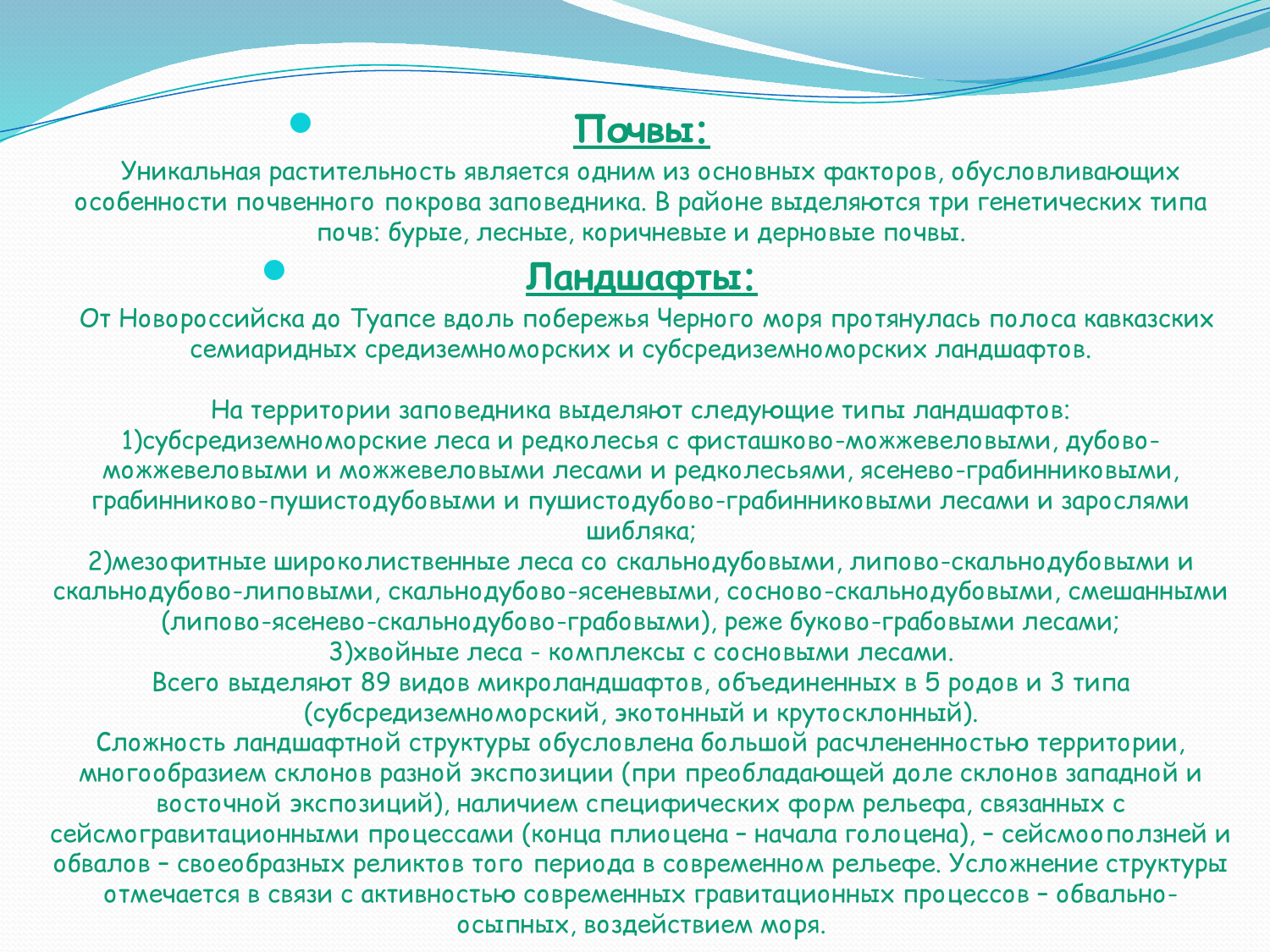

Почвы:
       Уникальная растительность является одним из основных факторов, обусловливающих особенности почвенного покрова заповедника. В районе выделяются три генетических типа почв: бурые, лесные, коричневые и дерновые почвы.
Ландшафты:
      От Новороссийска до Туапсе вдоль побережья Черного моря протянулась полоса кавказских семиаридных средиземноморских и субсредиземноморских ландшафтов.
На территории заповедника выделяют следующие типы ландшафтов:
1)субсредиземноморские леса и редколесья c фисташково-можжевеловыми, дубово-можжевеловыми и можжевеловыми лесами и редколесьями, ясенево-грабинниковыми, грабинниково-пушистодубовыми и пушистодубово-грабинниковыми лесами и зарослями шибляка;
2)мезофитные широколиственные леса со скальнодубовыми, липово-скальнодубовыми и скальнодубово-липовыми, скальнодубово-ясеневыми, сосново-скальнодубовыми, смешанными (липово-ясенево-скальнодубово-грабовыми), реже буково-грабовыми лесами;
3)хвойные леса - комплексы с сосновыми лесами.
Всего выделяют 89 видов микроландшафтов, объединенных в 5 родов и 3 типа (субсредиземноморский, экотонный и крутосклонный).
Сложность ландшафтной структуры обусловлена большой расчлененностью территории, многообразием склонов разной экспозиции (при преобладающей доле склонов западной и восточной экспозиций), наличием специфических форм рельефа, связанных с сейсмогравитационными процессами (конца плиоцена – начала голоцена), – сейсмооползней и обвалов – своеобразных реликтов того периода в современном рельефе. Усложнение структуры отмечается в связи с активностью современных гравитационных процессов – обвально-осыпных, воздействием моря.